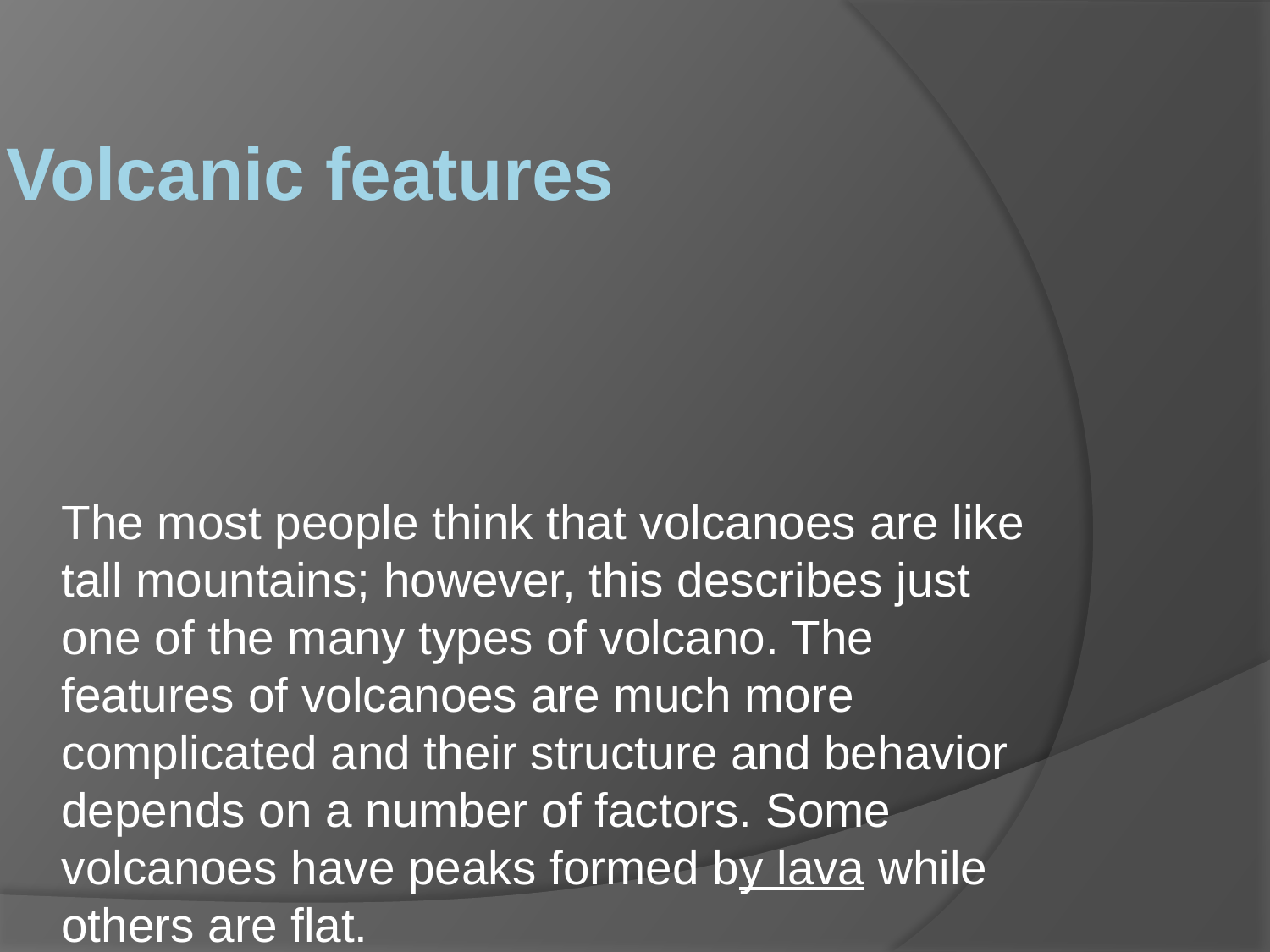

# Volcanic features
The most people think that volcanoes are like tall mountains; however, this describes just one of the many types of volcano. The features of volcanoes are much more complicated and their structure and behavior depends on a number of factors. Some volcanoes have peaks formed by lava while others are flat.